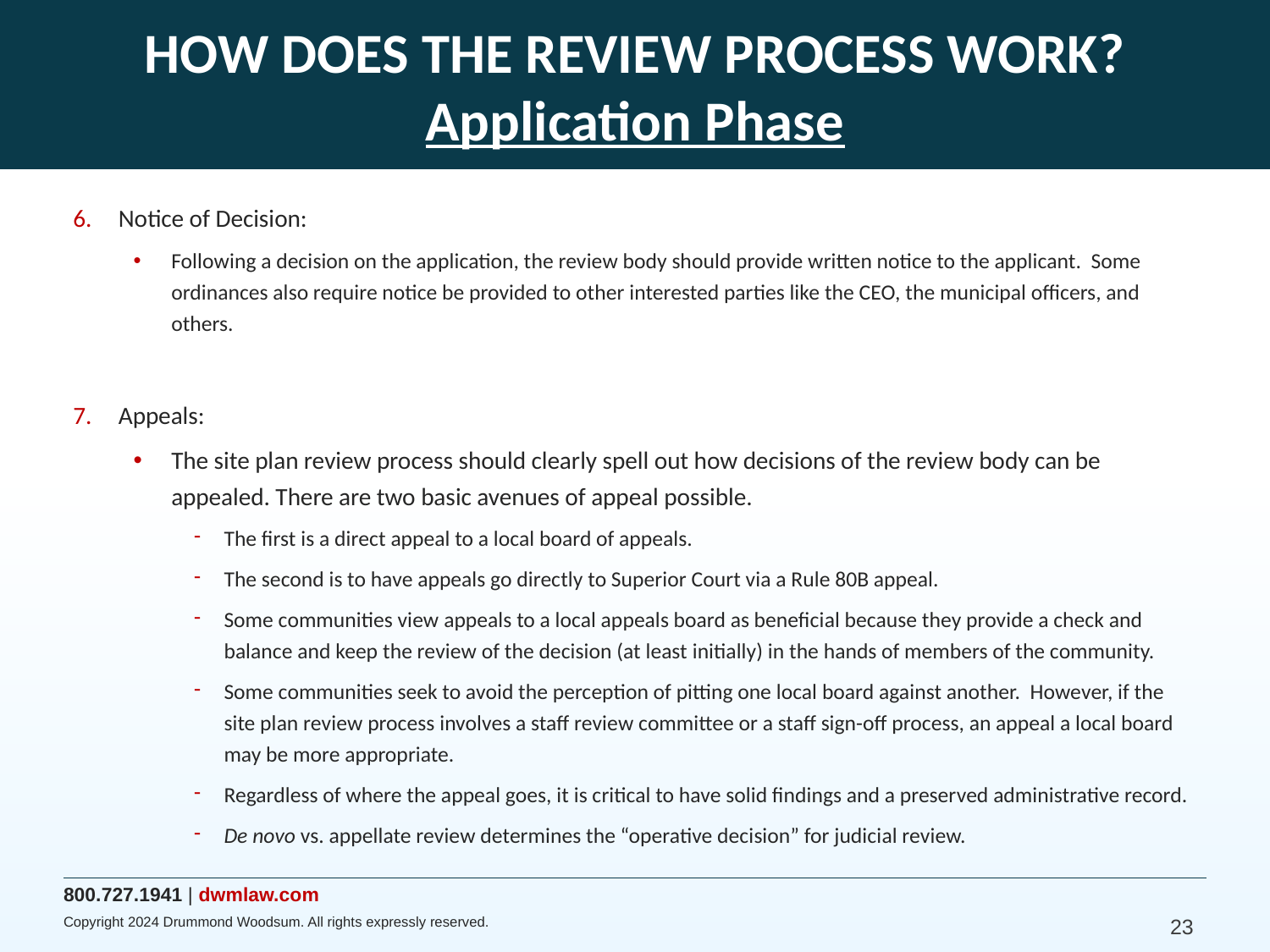

# HOW DOES THE REVIEW PROCESS WORK? Application Phase
Notice of Decision:
Following a decision on the application, the review body should provide written notice to the applicant.  Some ordinances also require notice be provided to other interested parties like the CEO, the municipal officers, and others.

Appeals:
The site plan review process should clearly spell out how decisions of the review body can be appealed. There are two basic avenues of appeal possible.
The first is a direct appeal to a local board of appeals.
The second is to have appeals go directly to Superior Court via a Rule 80B appeal.
Some communities view appeals to a local appeals board as beneficial because they provide a check and balance and keep the review of the decision (at least initially) in the hands of members of the community.
Some communities seek to avoid the perception of pitting one local board against another.  However, if the site plan review process involves a staff review committee or a staff sign-off process, an appeal a local board may be more appropriate.
Regardless of where the appeal goes, it is critical to have solid findings and a preserved administrative record.
De novo vs. appellate review determines the “operative decision” for judicial review.
23